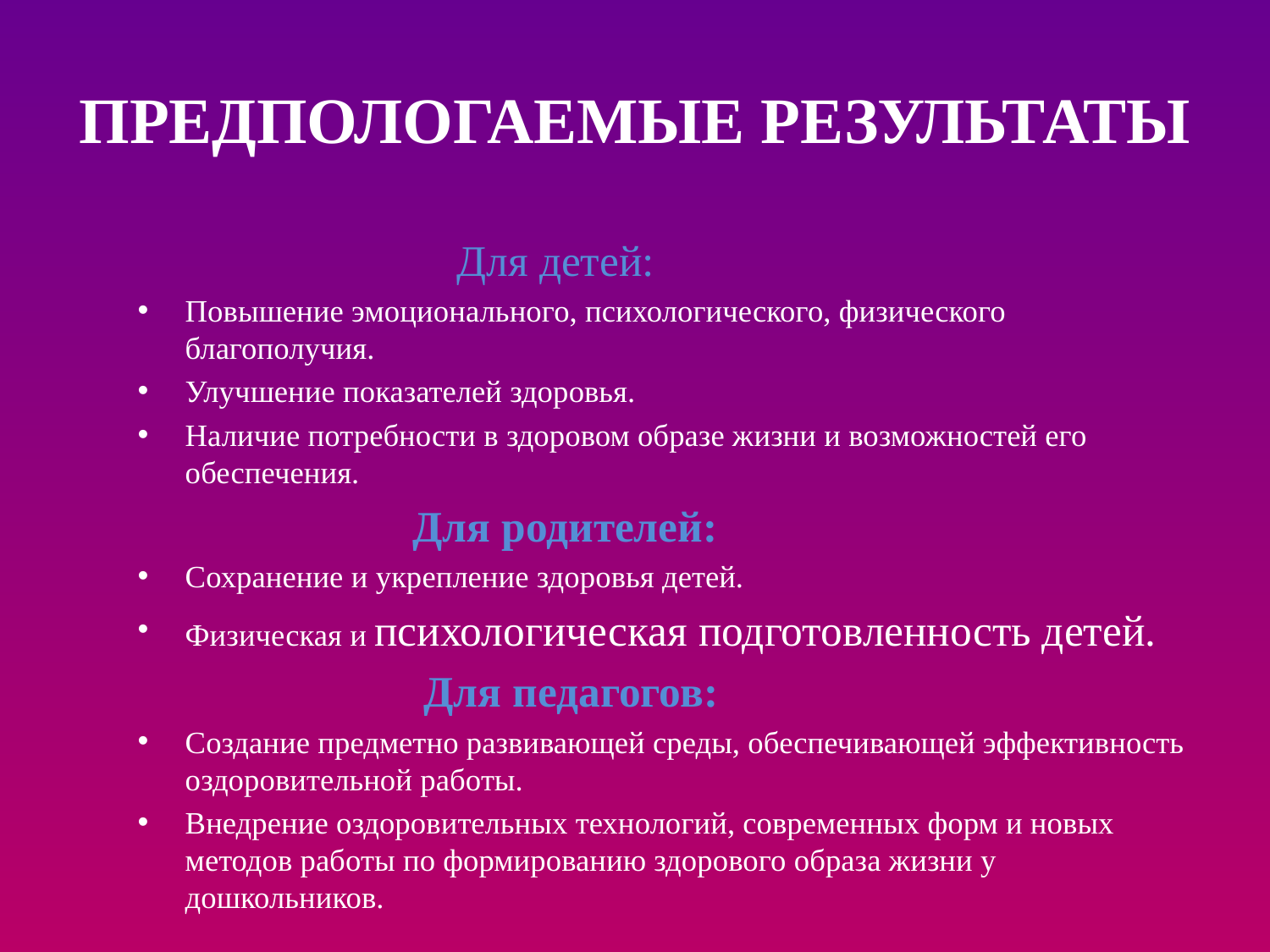

# ПРЕДПОЛОГАЕМЫЕ РЕЗУЛЬТАТЫ
                             Для детей:
Повышение эмоционального, психологического, физического благополучия.
Улучшение показателей здоровья.
Наличие потребности в здоровом образе жизни и возможностей его обеспечения.
                         Для родителей:
Сохранение и укрепление здоровья детей.
Физическая и психологическая подготовленность детей.
                          Для педагогов:
Создание предметно развивающей среды, обеспечивающей эффективность оздоровительной работы.
Внедрение оздоровительных технологий, современных форм и новых методов работы по формированию здорового образа жизни у дошкольников.